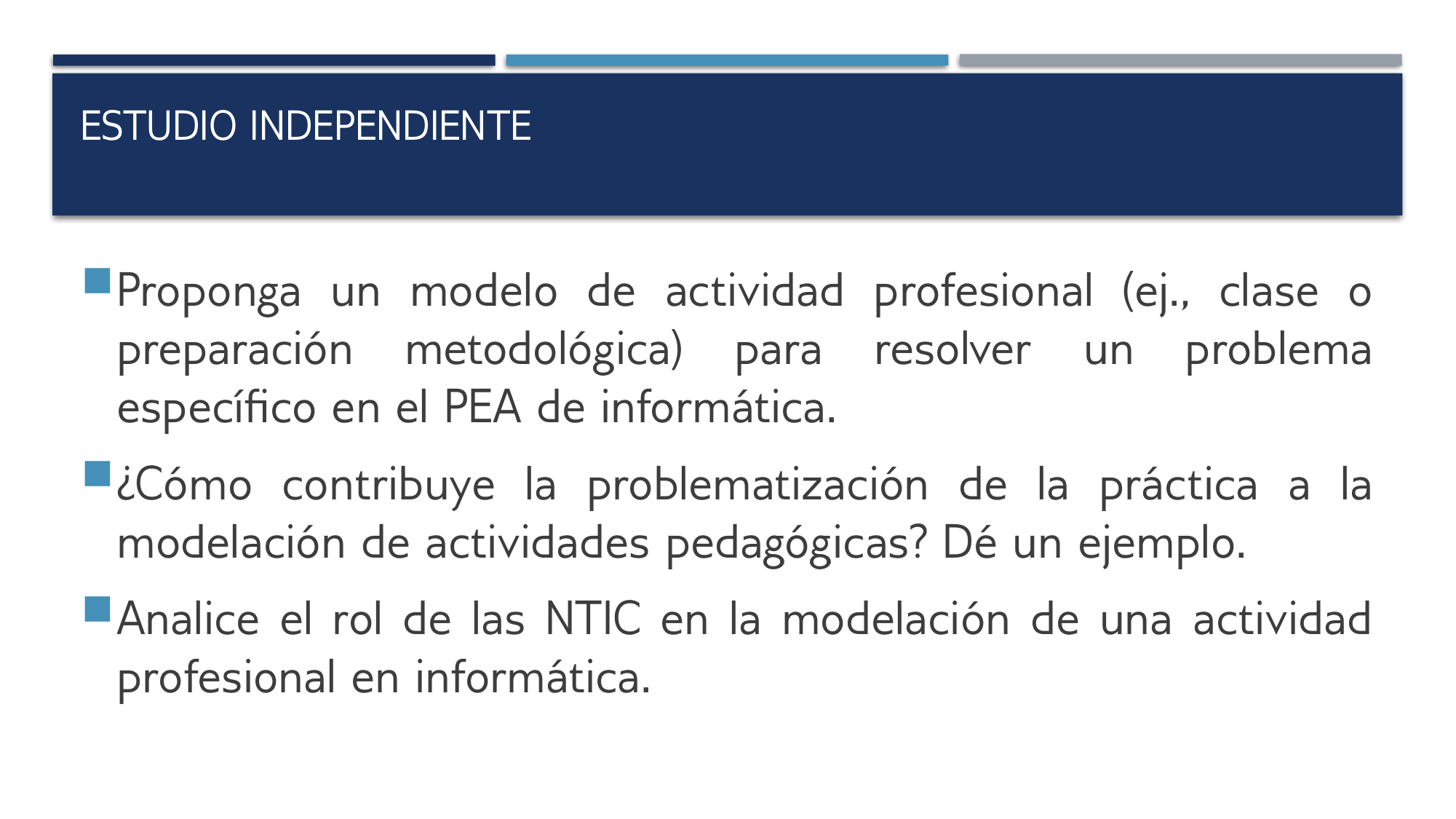

# Estudio Independiente
Proponga un modelo de actividad profesional (ej., clase o preparación metodológica) para resolver un problema específico en el PEA de informática.
¿Cómo contribuye la problematización de la práctica a la modelación de actividades pedagógicas? Dé un ejemplo.
Analice el rol de las NTIC en la modelación de una actividad profesional en informática.